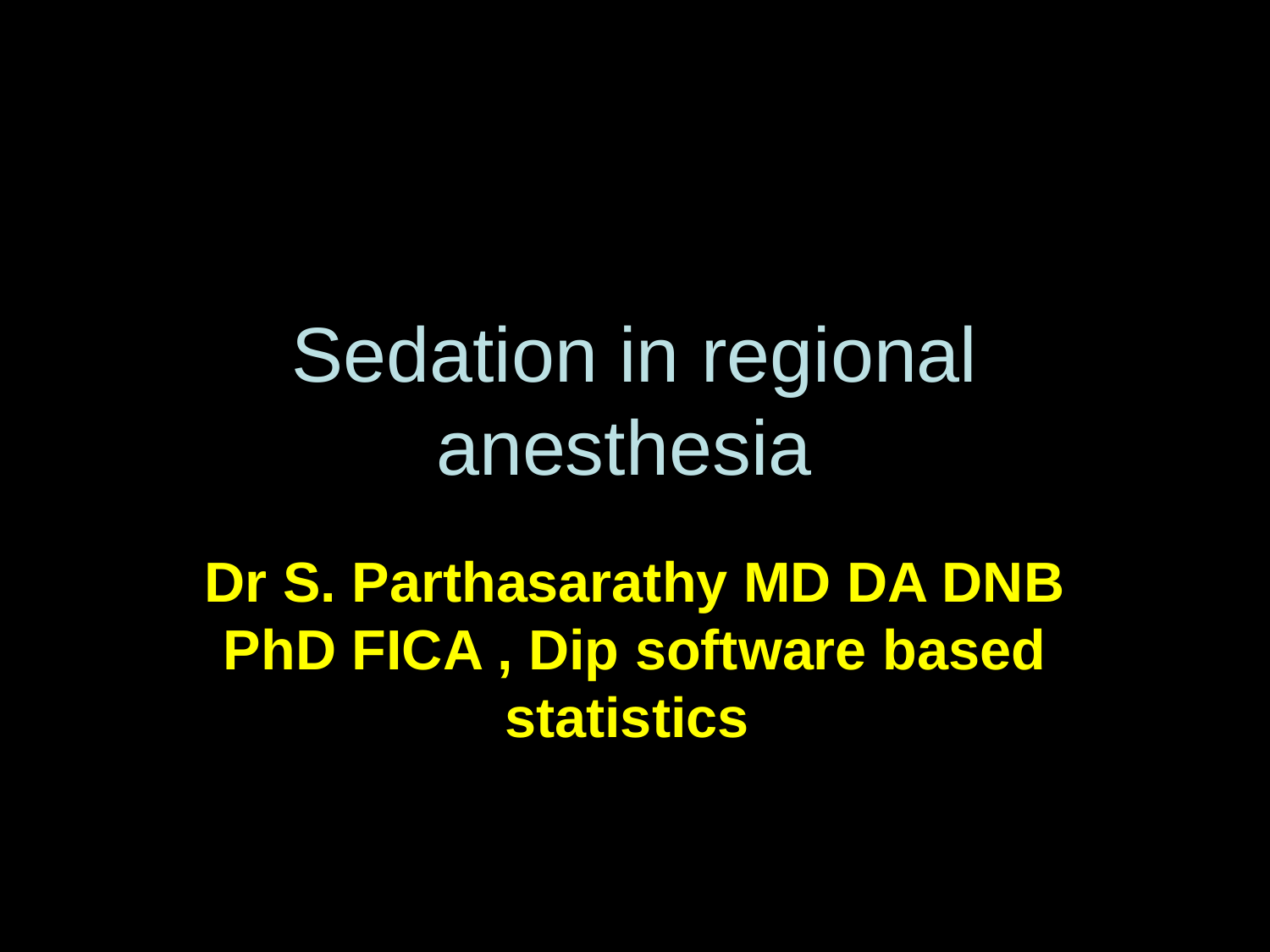

# Sedation in regional anesthesia
Dr S. Parthasarathy MD DA DNB PhD FICA , Dip software based statistics